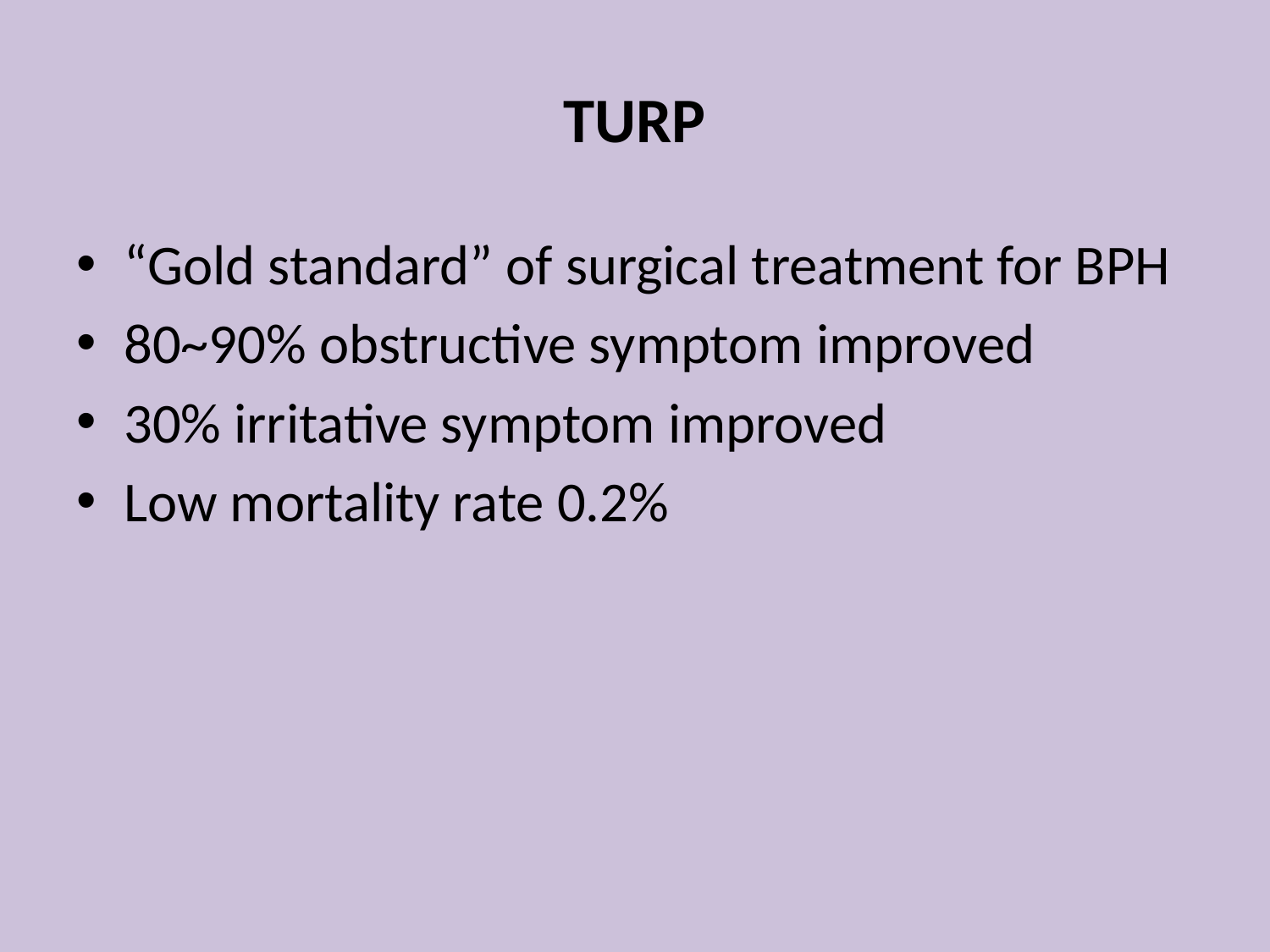

# TURP
“Gold standard” of surgical treatment for BPH
80~90% obstructive symptom improved
30% irritative symptom improved
Low mortality rate 0.2%